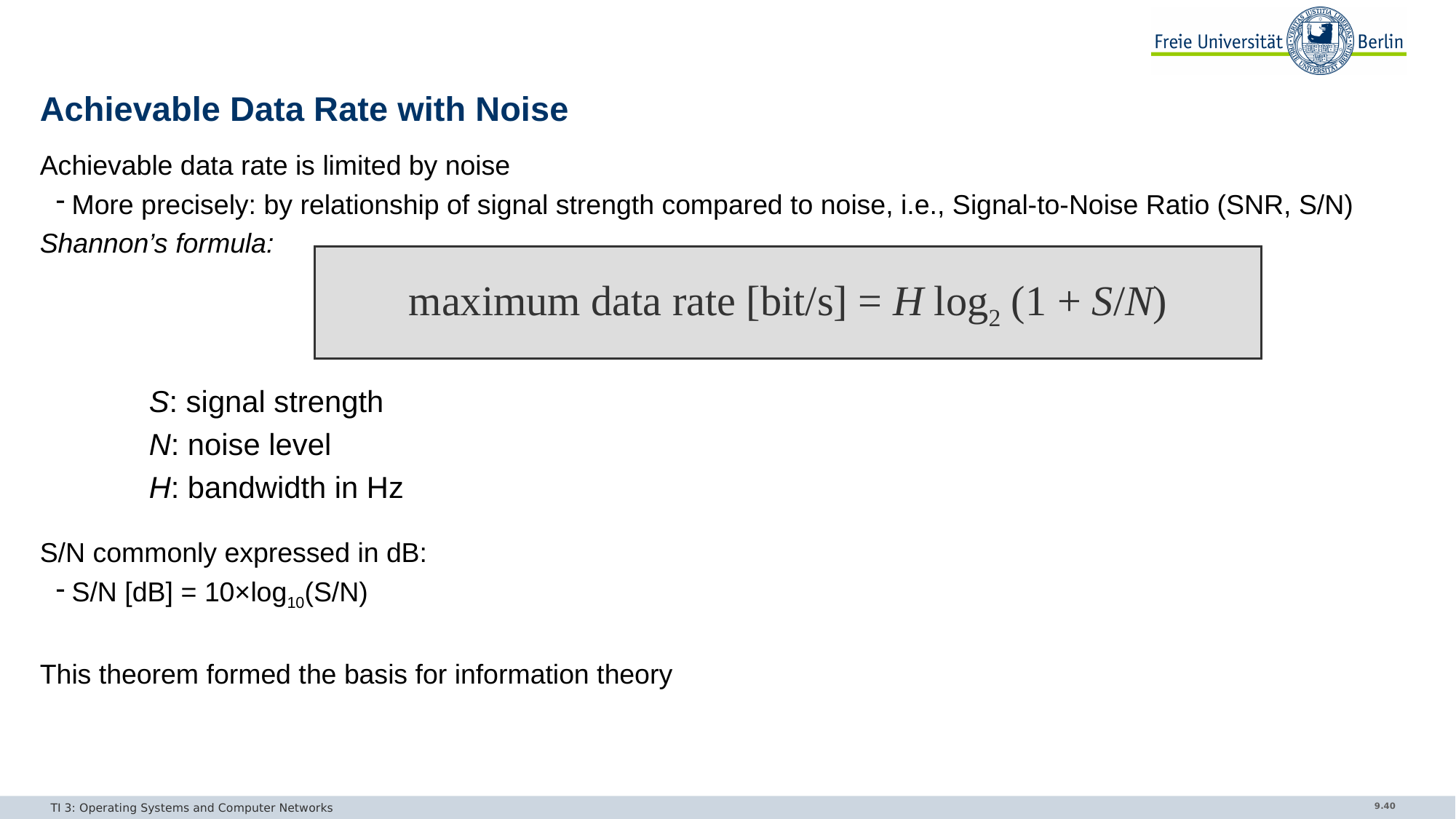

# Achievable Data Rate with Noise
Achievable data rate is limited by noise
More precisely: by relationship of signal strength compared to noise, i.e., Signal-to-Noise Ratio (SNR, S/N)
Shannon’s formula:

	S: signal strength
	N: noise level
	H: bandwidth in Hz

S/N commonly expressed in dB:
S/N [dB] = 10×log10(S/N)

This theorem formed the basis for information theory
maximum data rate [bit/s] = H log2 (1 + S/N)
TI 3: Operating Systems and Computer Networks